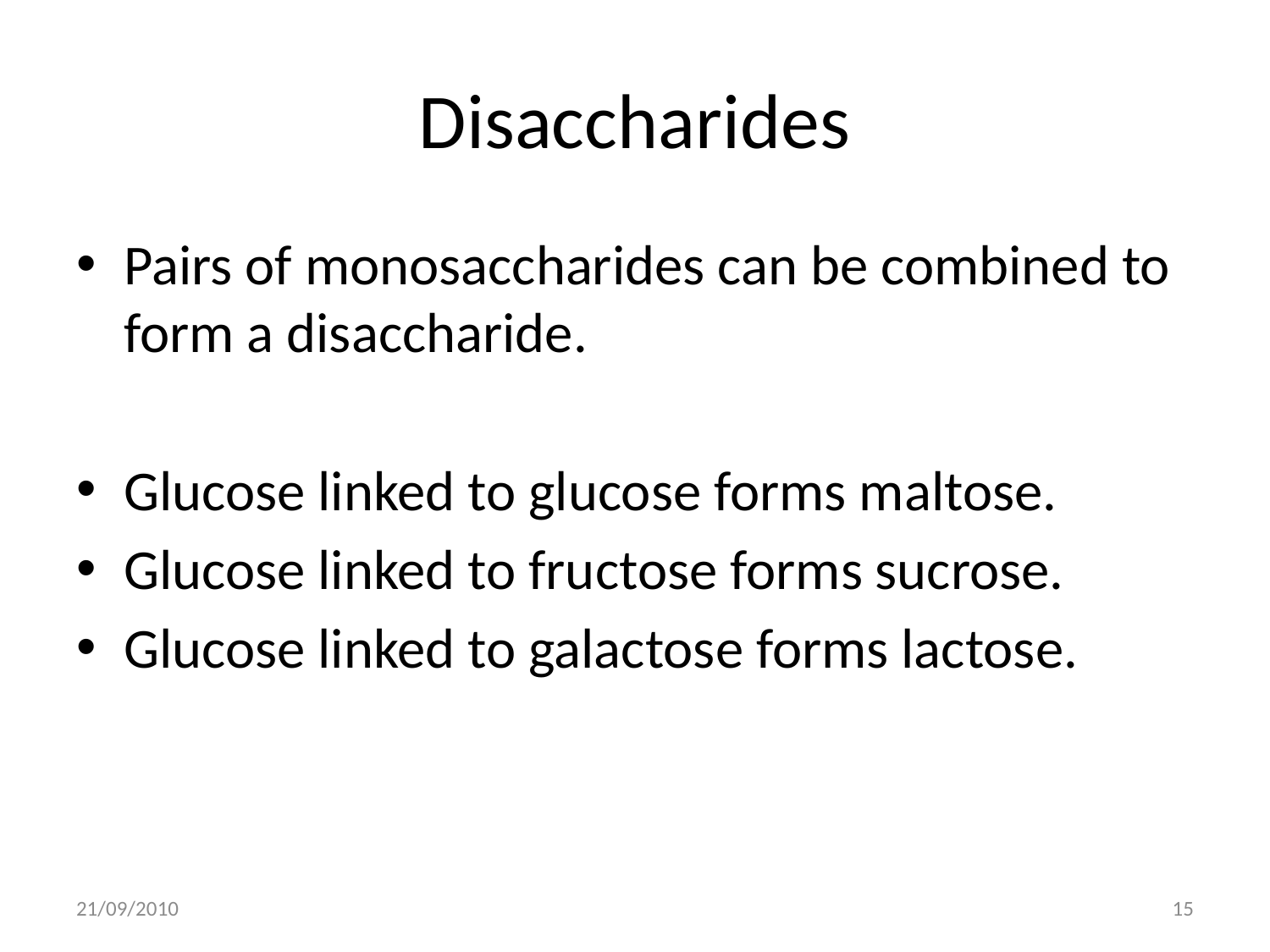

# Disaccharides
Pairs of monosaccharides can be combined to form a disaccharide.

Glucose linked to glucose forms maltose.
Glucose linked to fructose forms sucrose.
Glucose linked to galactose forms lactose.

21/09/2010
15